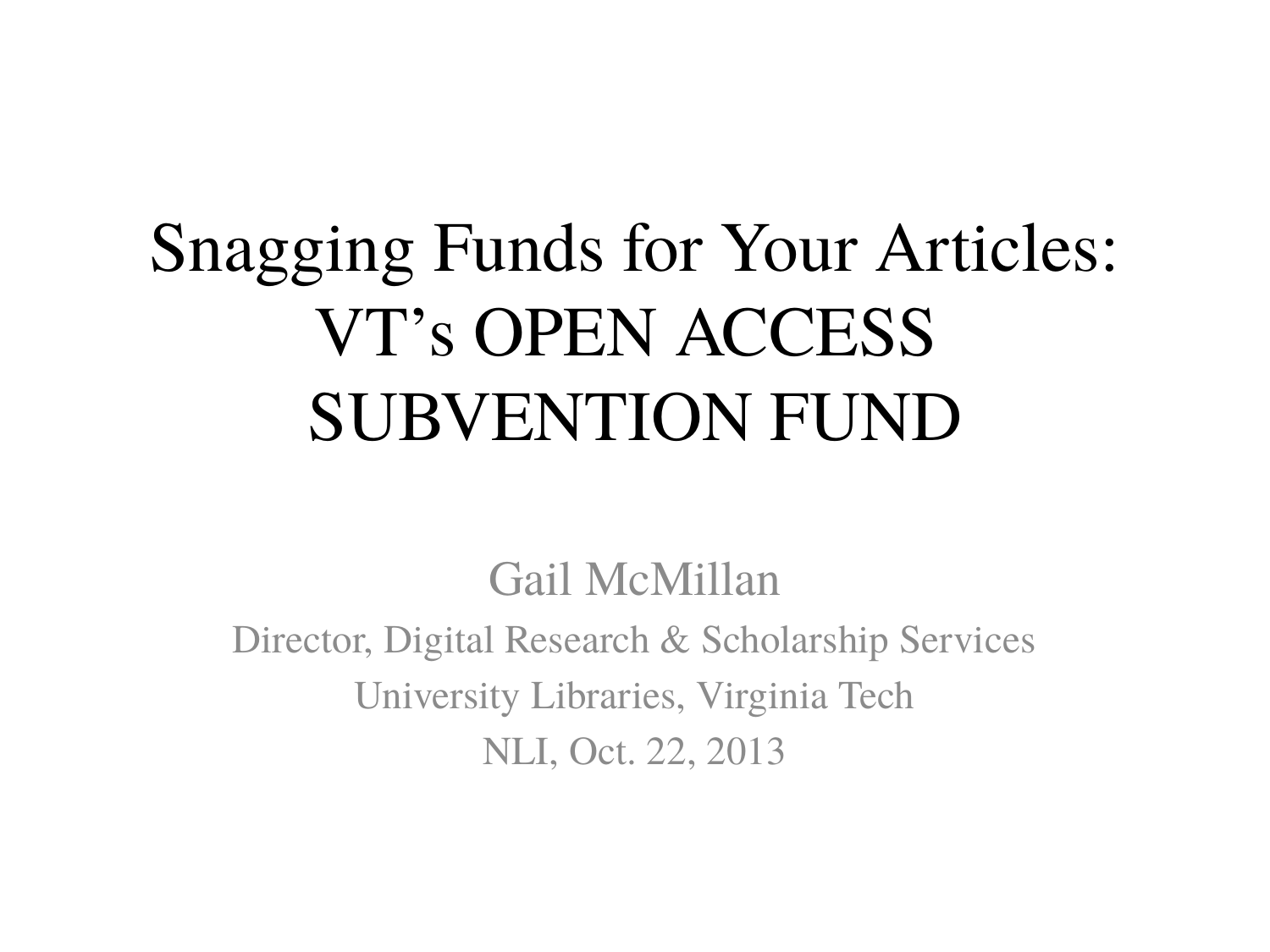

# Snagging Funds for Your Articles: VT’s OPEN ACCESS SUBVENTION FUND
Gail McMillan
Director, Digital Research & Scholarship Services
University Libraries, Virginia Tech
NLI, Oct. 22, 2013